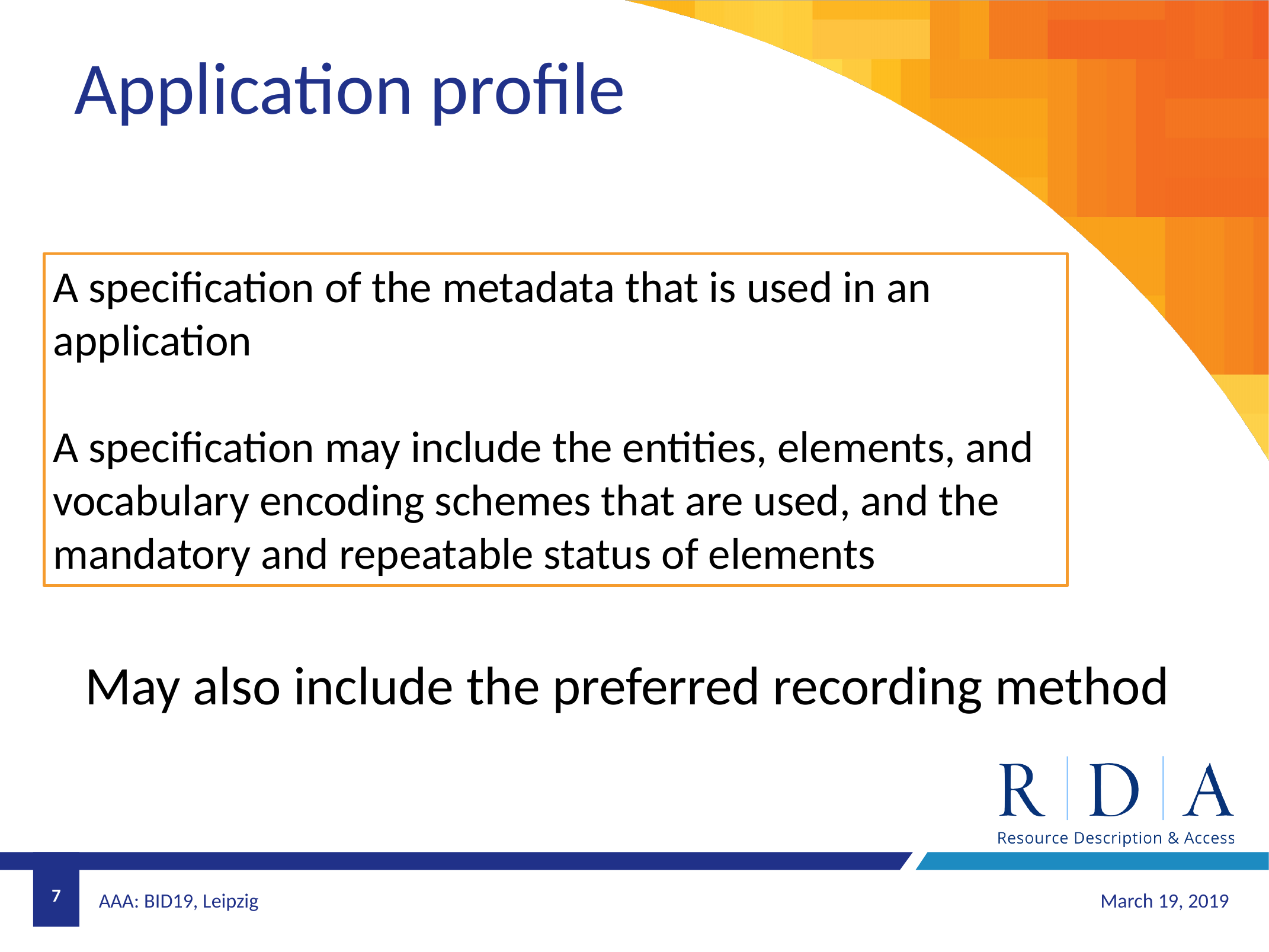

Application profile
A specification of the metadata that is used in an application

A specification may include the entities, elements, and vocabulary encoding schemes that are used, and the mandatory and repeatable status of elements
May also include the preferred recording method
7
March 19, 2019